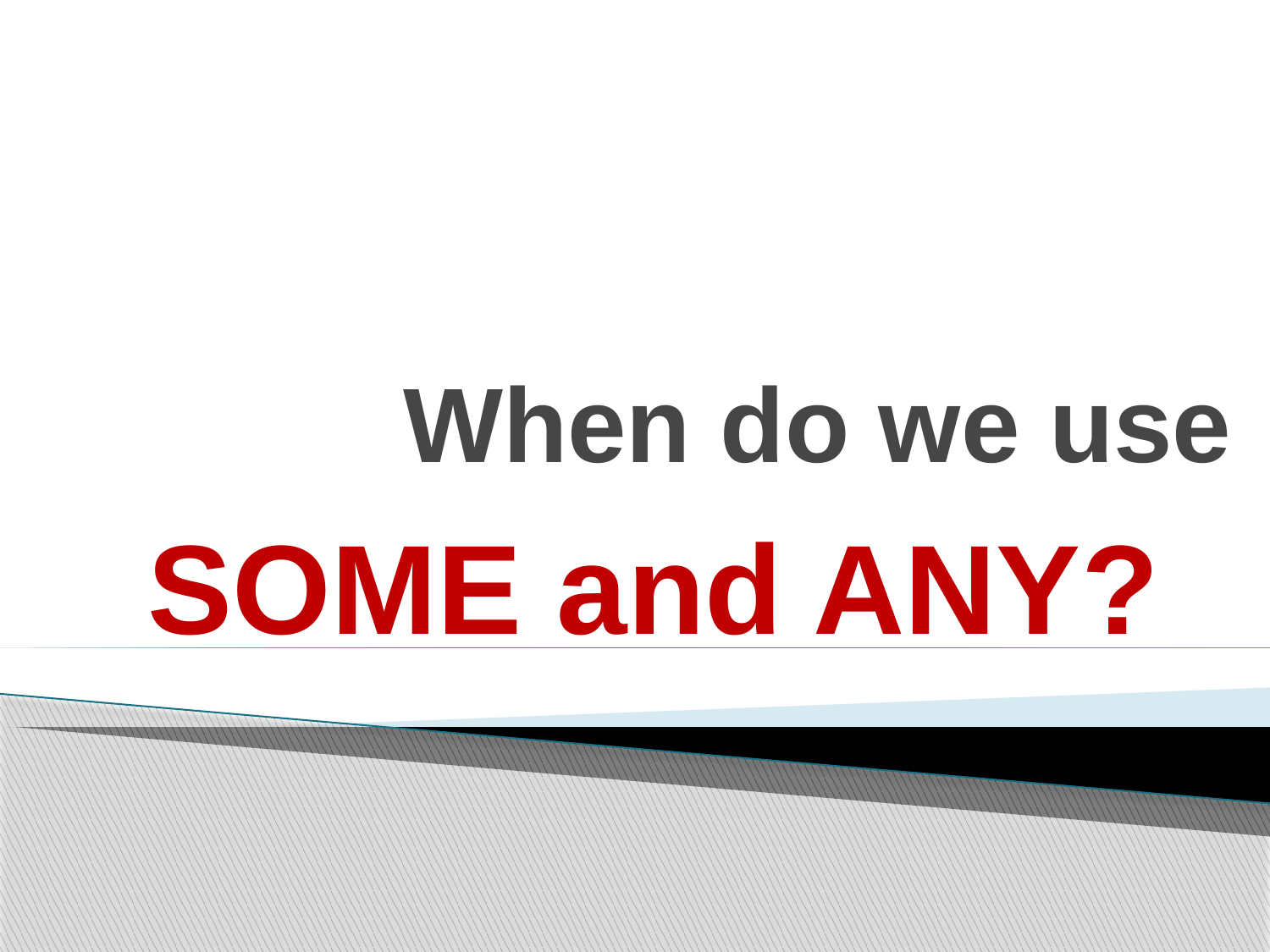

# When do we use
SOME and ANY?